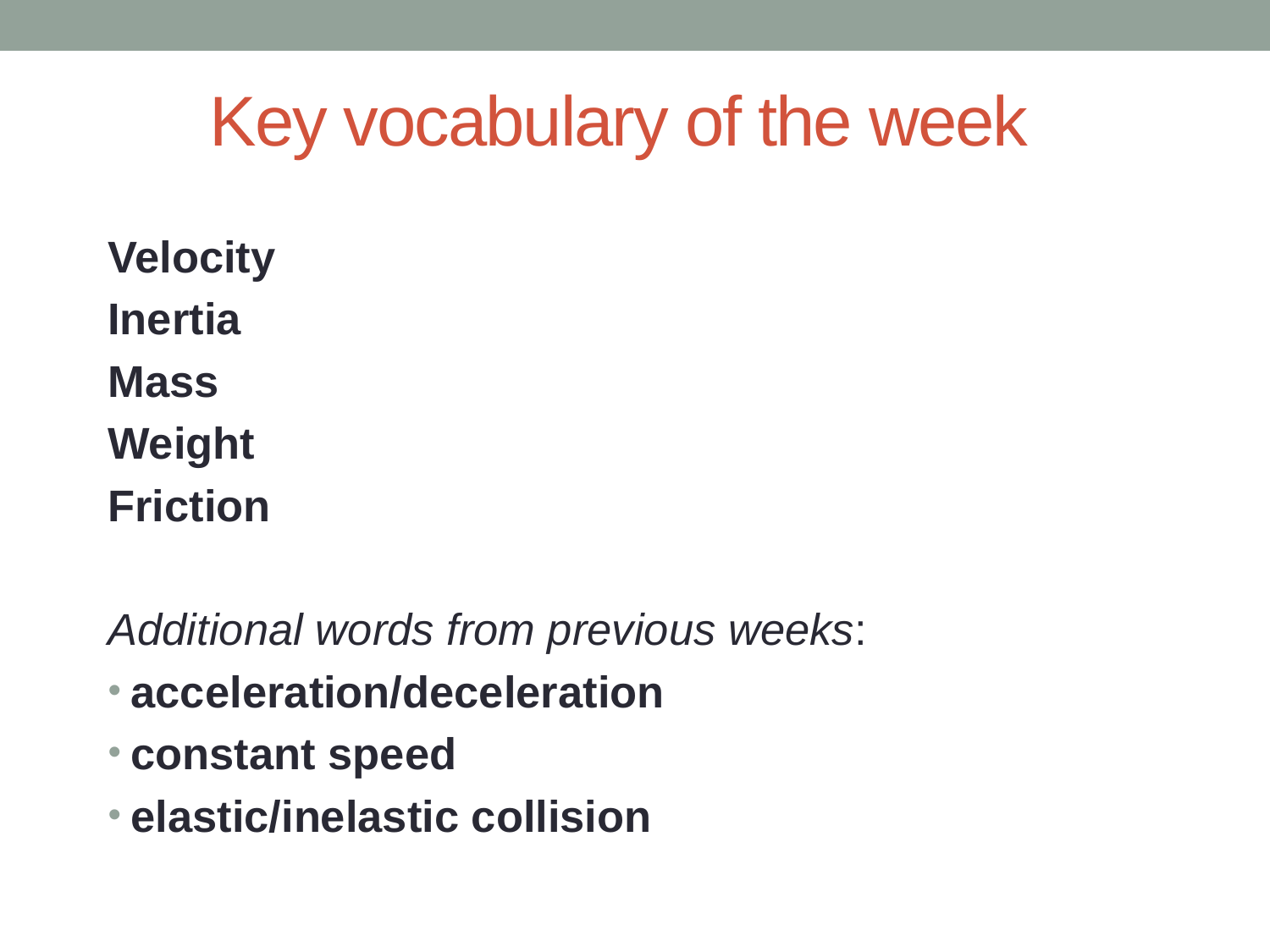

Key vocabulary of the week
Velocity
Inertia
Mass
Weight
Friction

Additional words from previous weeks:
acceleration/deceleration
constant speed
elastic/inelastic collision